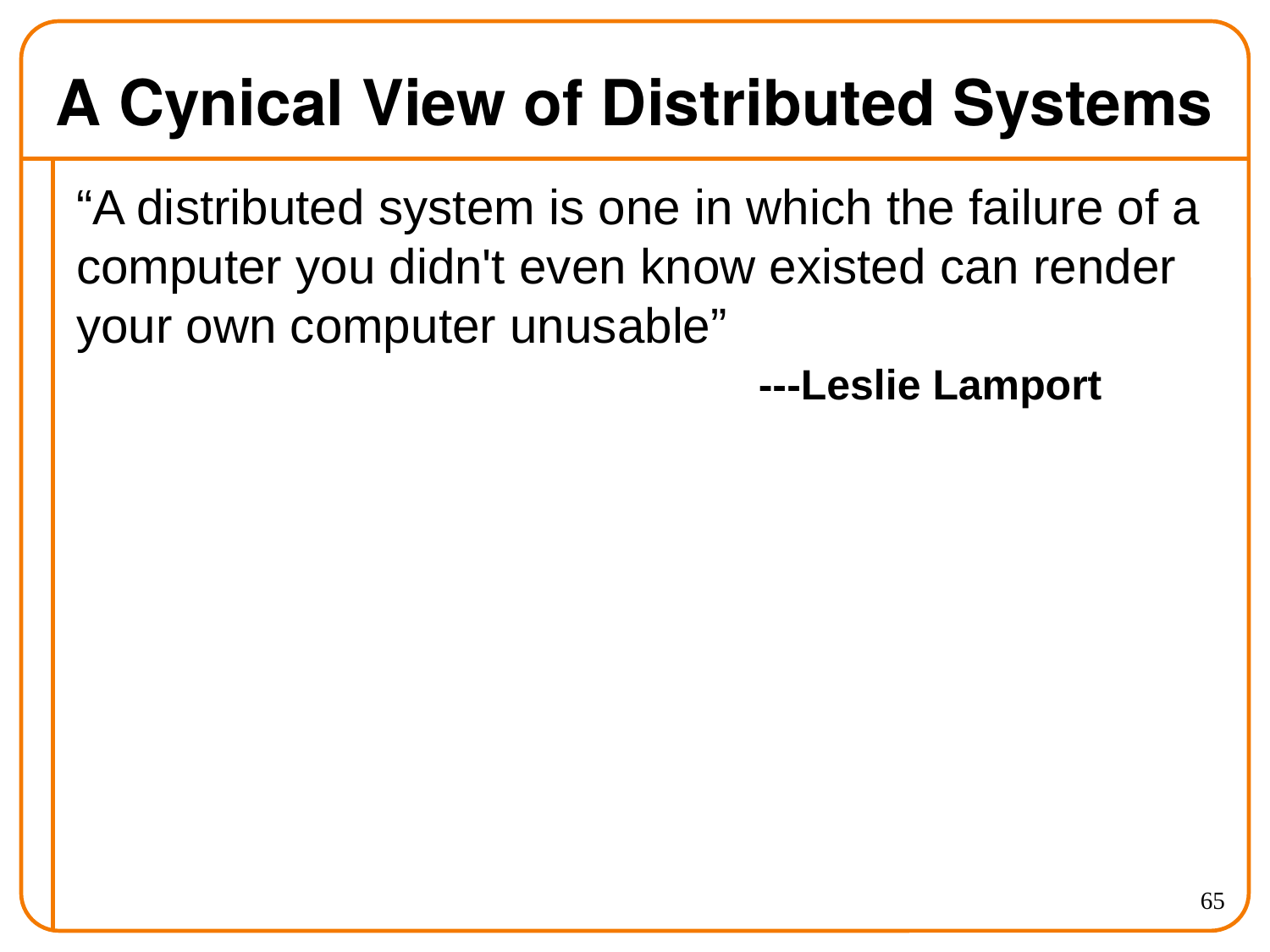

# A Cynical View of Distributed Systems
“A distributed system is one in which the failure of a computer you didn't even know existed can render your own computer unusable”
					---Leslie Lamport
65